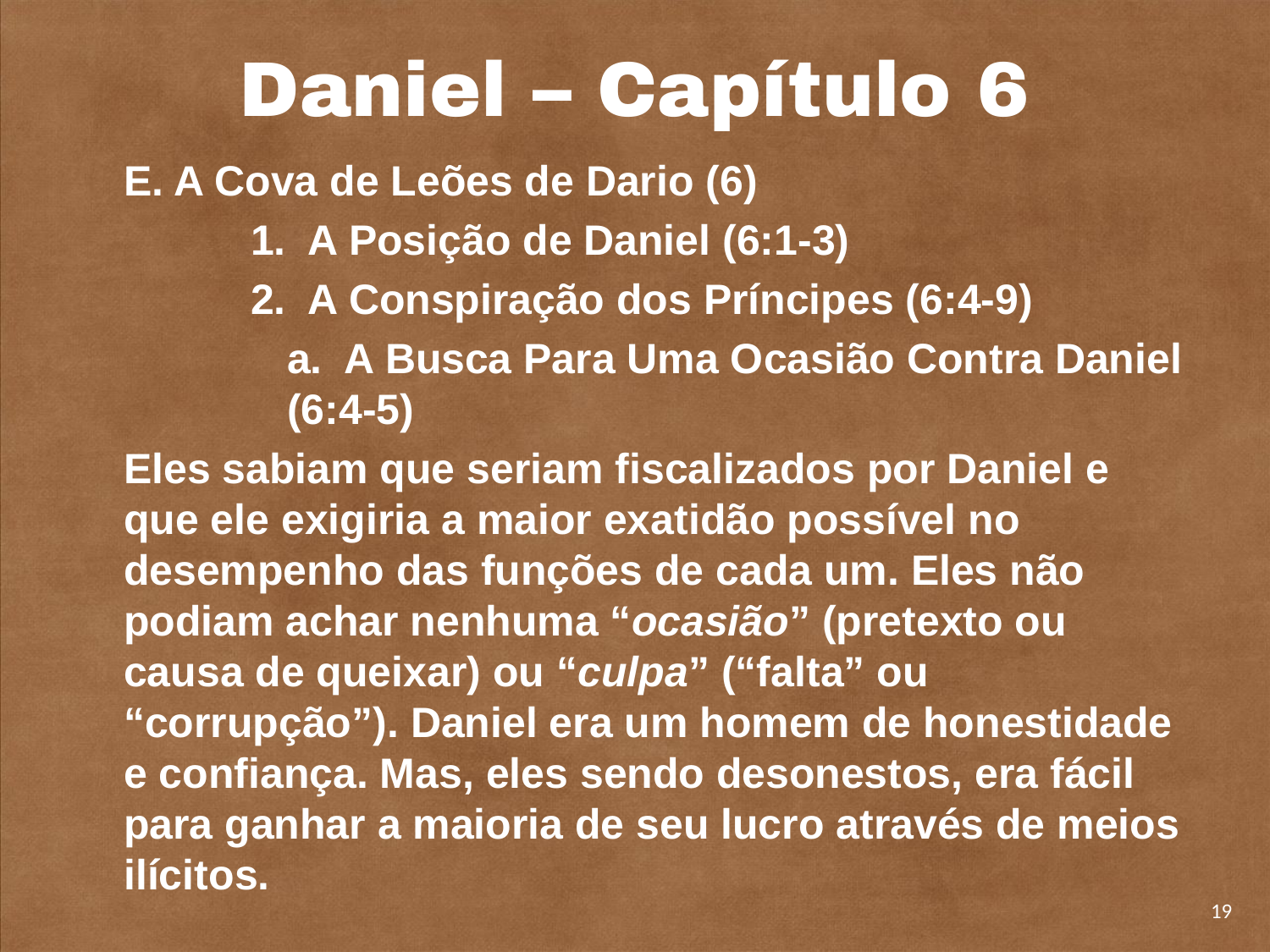

# Daniel – Capítulo 6
	E. A Cova de Leões de Dario (6)
		1.  A Posição de Daniel (6:1-3)
		2.  A Conspiração dos Príncipes (6:4-9)
	a.  A Busca Para Uma Ocasião Contra Daniel (6:4-5)
	Eles sabiam que seriam fiscalizados por Daniel e que ele exigiria a maior exatidão possível no desempenho das funções de cada um. Eles não podiam achar nenhuma “ocasião” (pretexto ou causa de queixar) ou “culpa” (“falta” ou “corrupção”). Daniel era um homem de honestidade e confiança. Mas, eles sendo desonestos, era fácil para ganhar a maioria de seu lucro através de meios ilícitos.
19